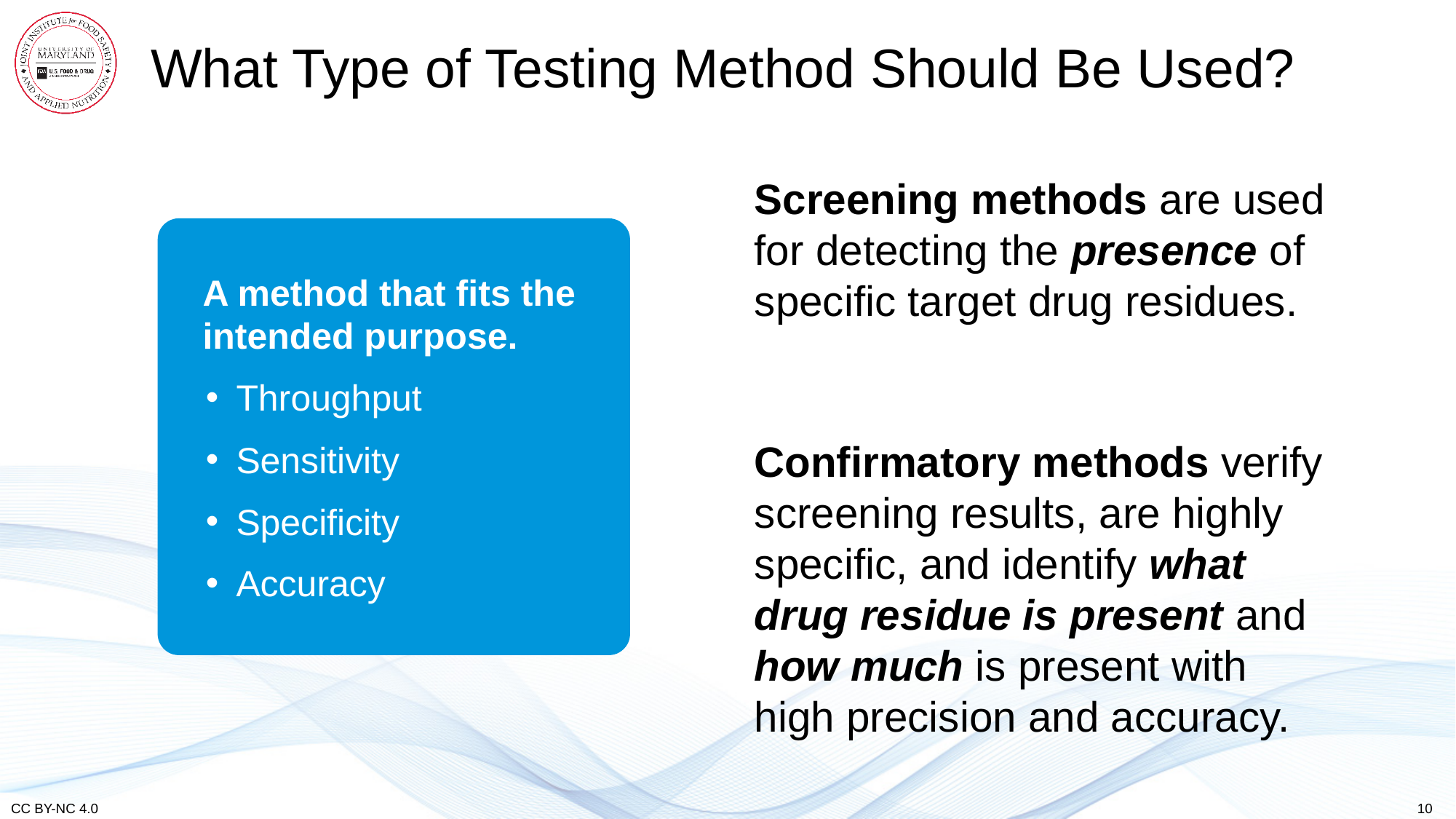

# What Type of Testing Method Should Be Used?
Screening methods are used for detecting the presence of specific target drug residues.
A method that fits the intended purpose.
Throughput
Sensitivity
Specificity
Accuracy
Confirmatory methods verify screening results, are highly specific, and identify what drug residue is present and how much is present with high precision and accuracy.
10